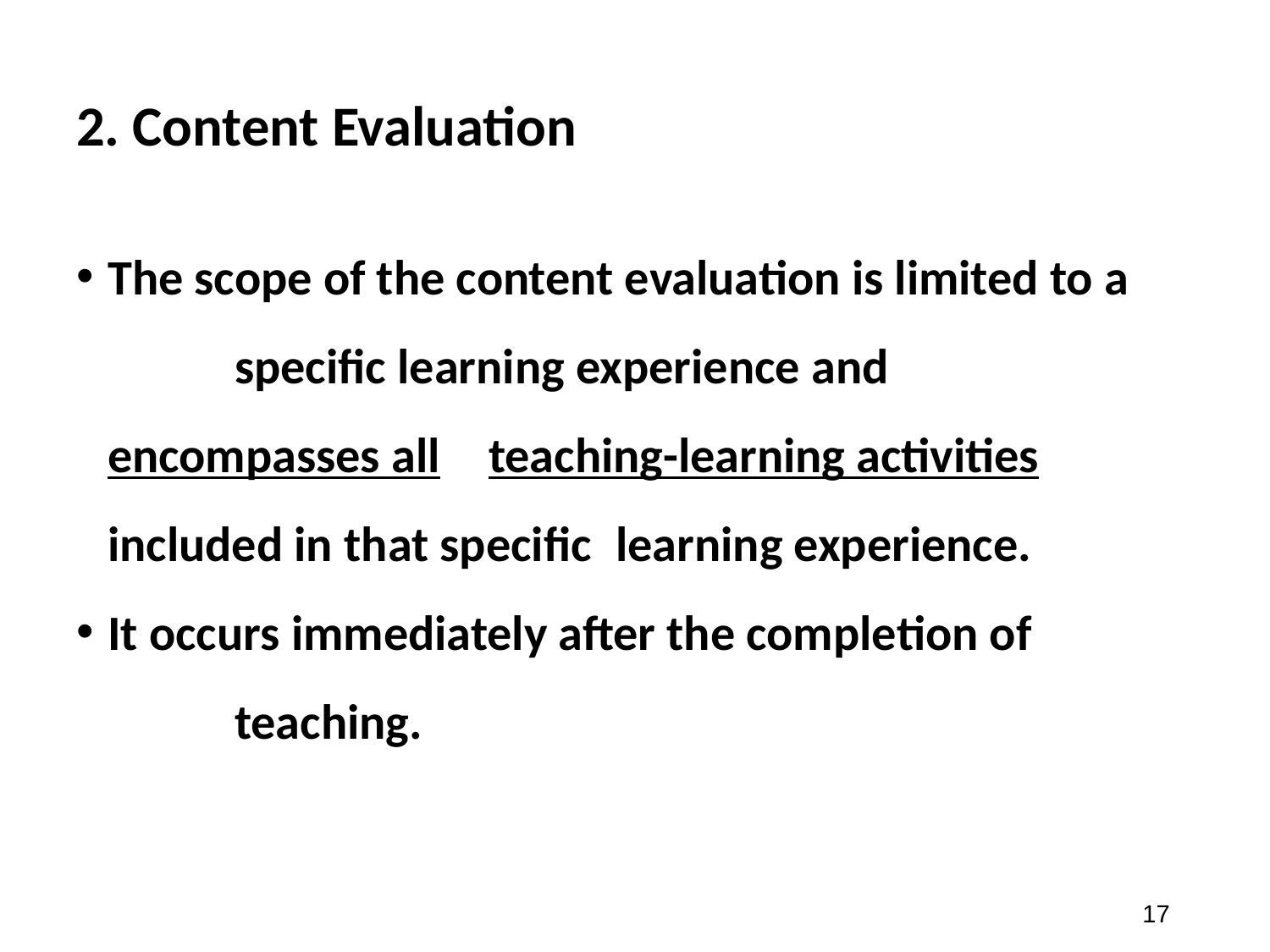

# 2. Content Evaluation
The scope of the content evaluation is limited to a 	specific learning experience and encompasses all 	teaching-learning activities included in that specific 	learning experience.
It occurs immediately after the completion of 	teaching.
17